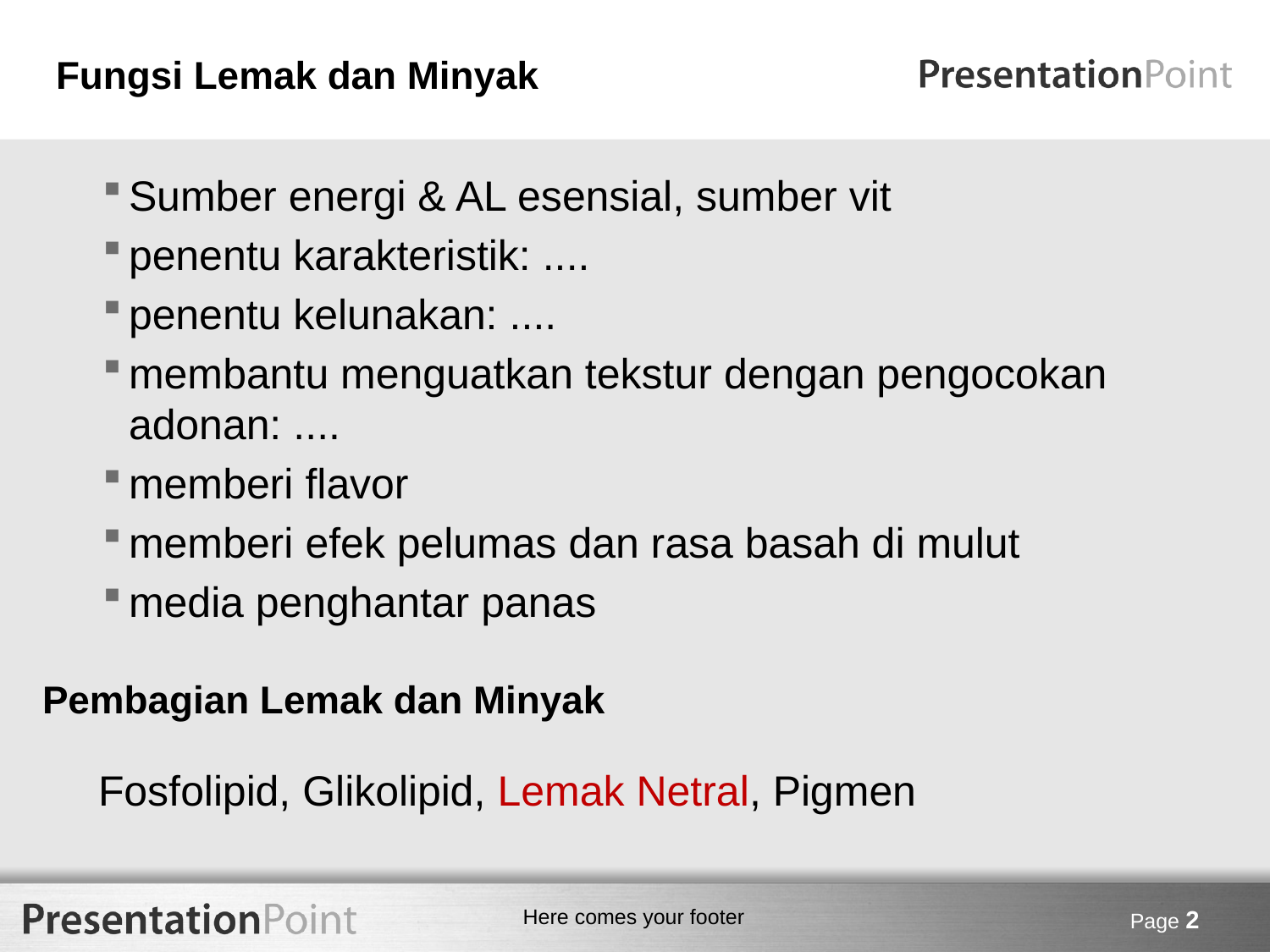

# Fungsi Lemak dan Minyak
Sumber energi & AL esensial, sumber vit
penentu karakteristik: ....
penentu kelunakan: ....
membantu menguatkan tekstur dengan pengocokan adonan: ....
memberi flavor
memberi efek pelumas dan rasa basah di mulut
media penghantar panas

Pembagian Lemak dan Minyak
Fosfolipid, Glikolipid, Lemak Netral, Pigmen

Page 2